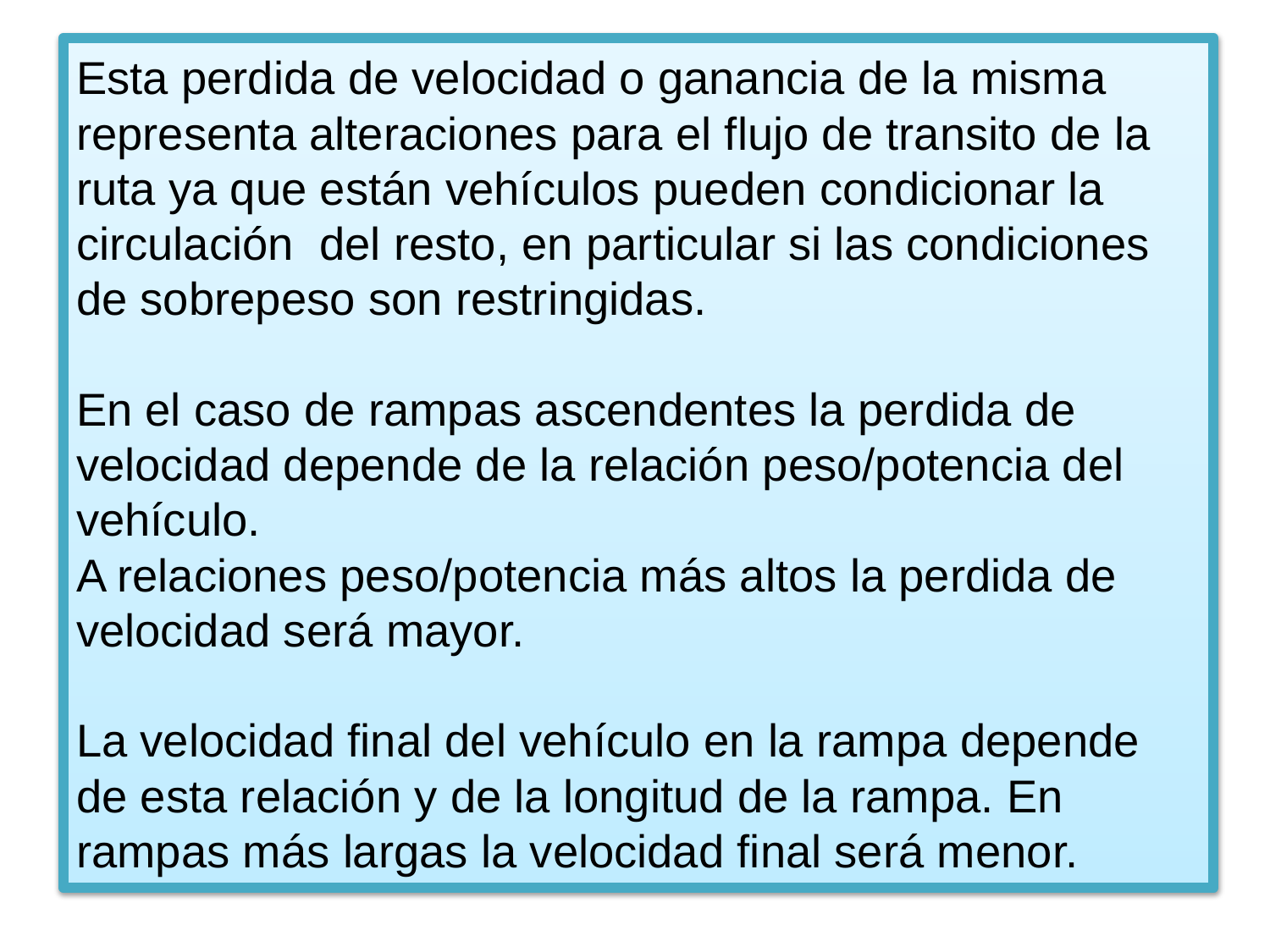

# Esta perdida de velocidad o ganancia de la misma representa alteraciones para el flujo de transito de la ruta ya que están vehículos pueden condicionar la circulación  del resto, en particular si las condiciones de sobrepeso son restringidas. En el caso de rampas ascendentes la perdida de velocidad depende de la relación peso/potencia del vehículo. A relaciones peso/potencia más altos la perdida de velocidad será mayor. La velocidad final del vehículo en la rampa depende de esta relación y de la longitud de la rampa. En rampas más largas la velocidad final será menor.